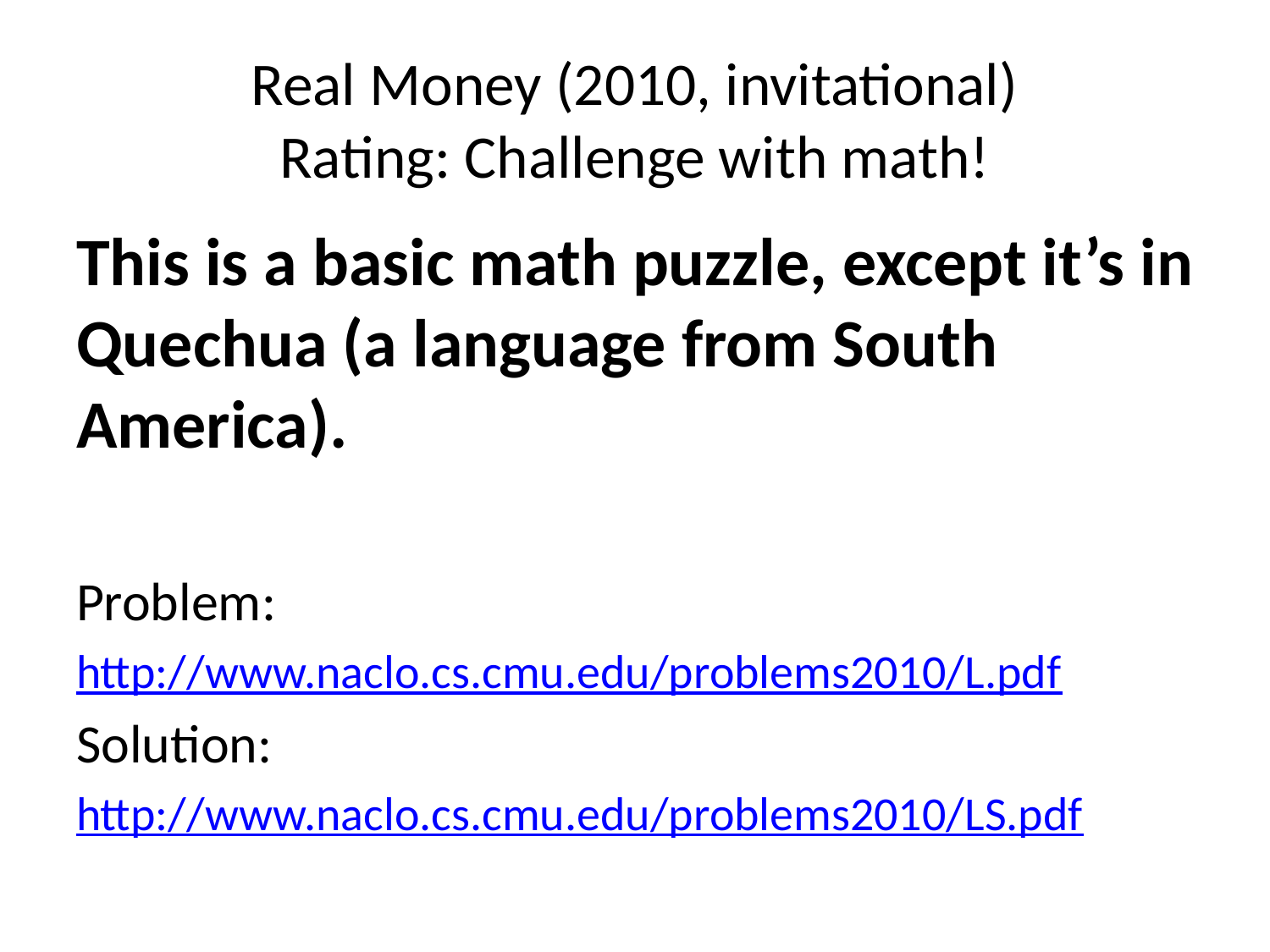

# Real Money (2010, invitational) Rating: Challenge with math!
This is a basic math puzzle, except it’s in Quechua (a language from South America).

Problem:
http://www.naclo.cs.cmu.edu/problems2010/L.pdf
Solution:
http://www.naclo.cs.cmu.edu/problems2010/LS.pdf